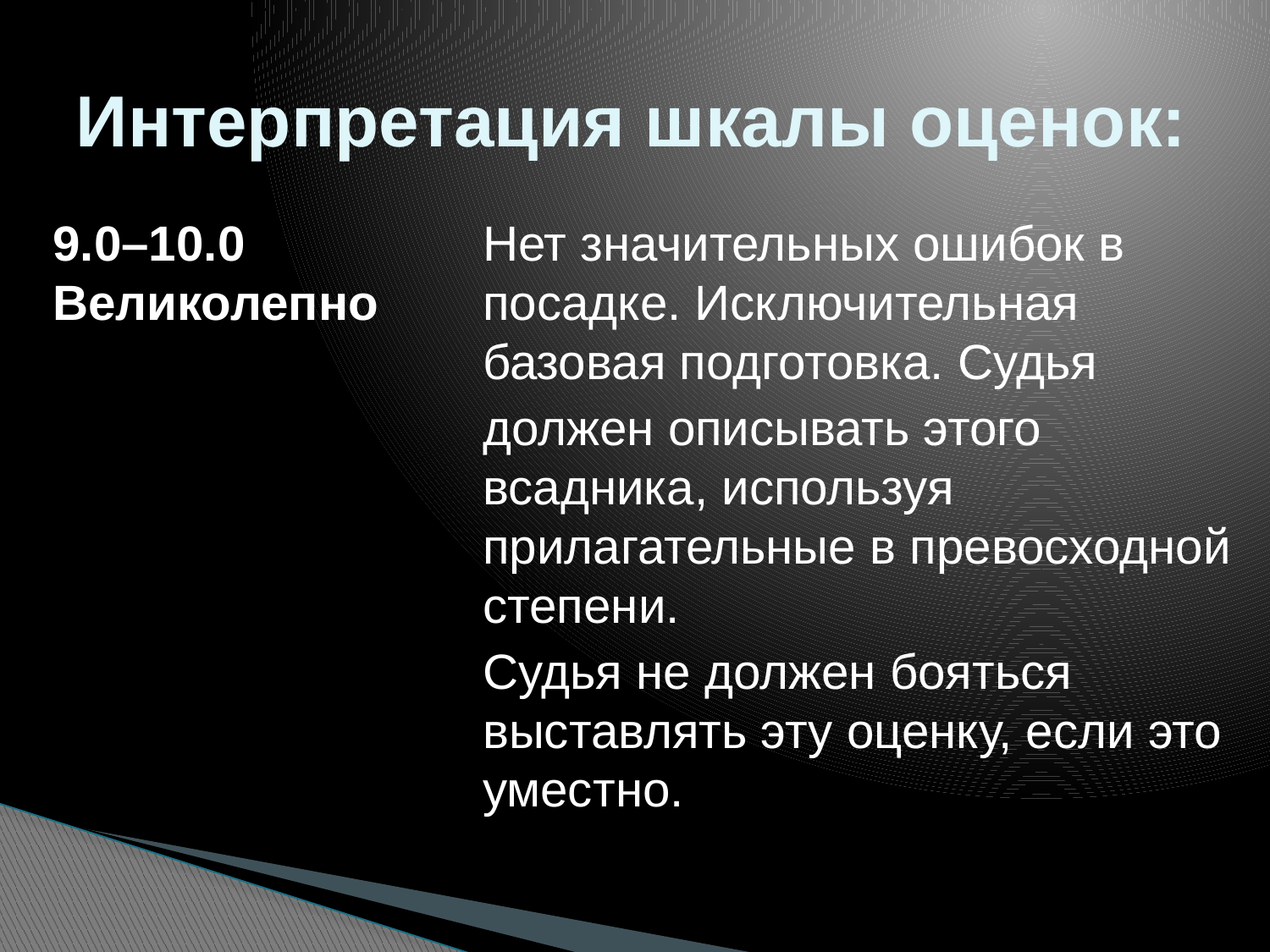

# Интерпретация шкалы оценок:
9.0–10.0 Великолепно
Нет значительных ошибок в посадке. Исключительная базовая подготовка. Судья
должен описывать этого всадника, используя прилагательные в превосходной степени.
Судья не должен бояться выставлять эту оценку, если это уместно.